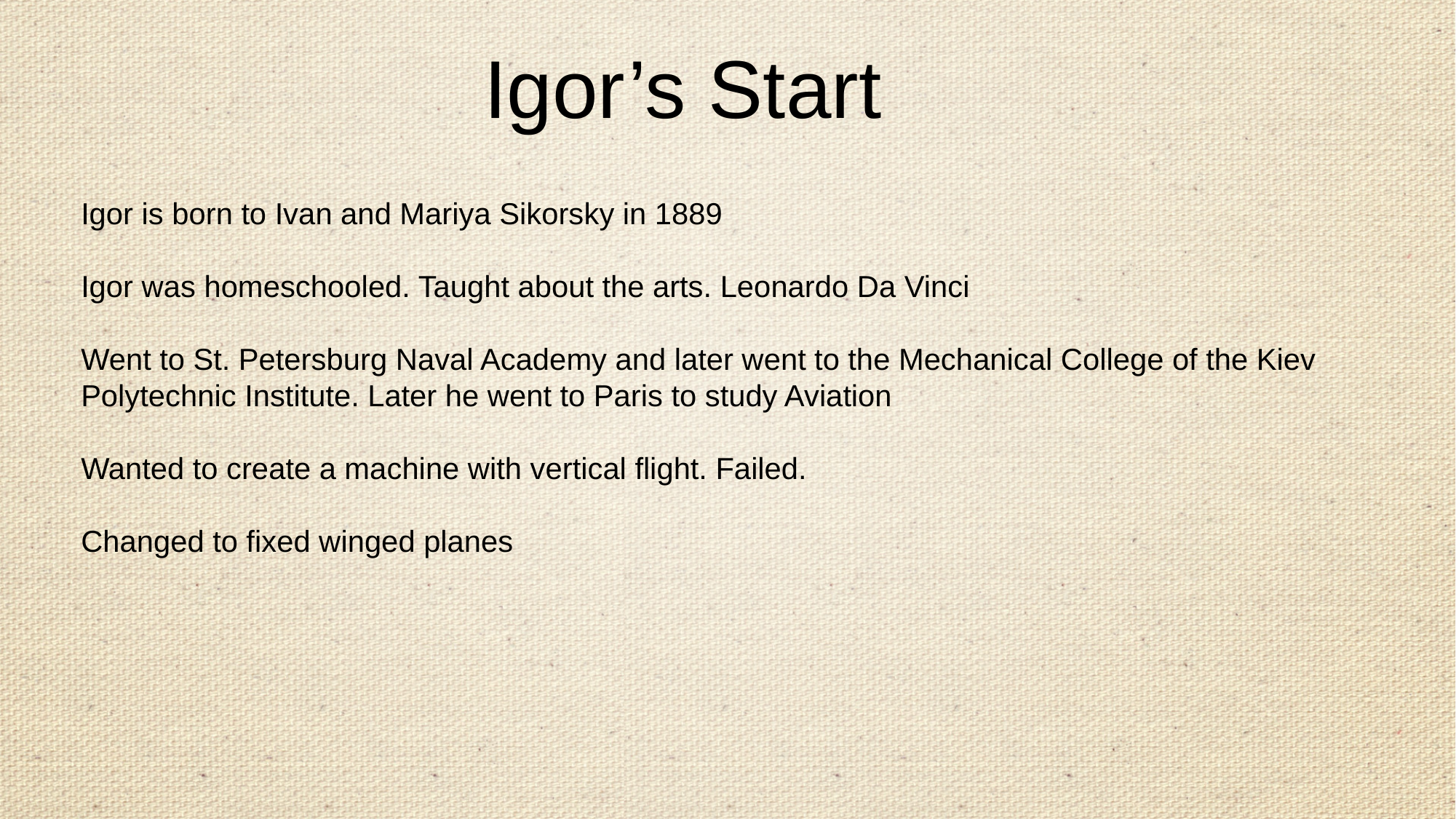

Igor’s Start
Igor is born to Ivan and Mariya Sikorsky in 1889

Igor was homeschooled. Taught about the arts. Leonardo Da Vinci

Went to St. Petersburg Naval Academy and later went to the Mechanical College of the Kiev Polytechnic Institute. Later he went to Paris to study Aviation

Wanted to create a machine with vertical flight. Failed.

Changed to fixed winged planes